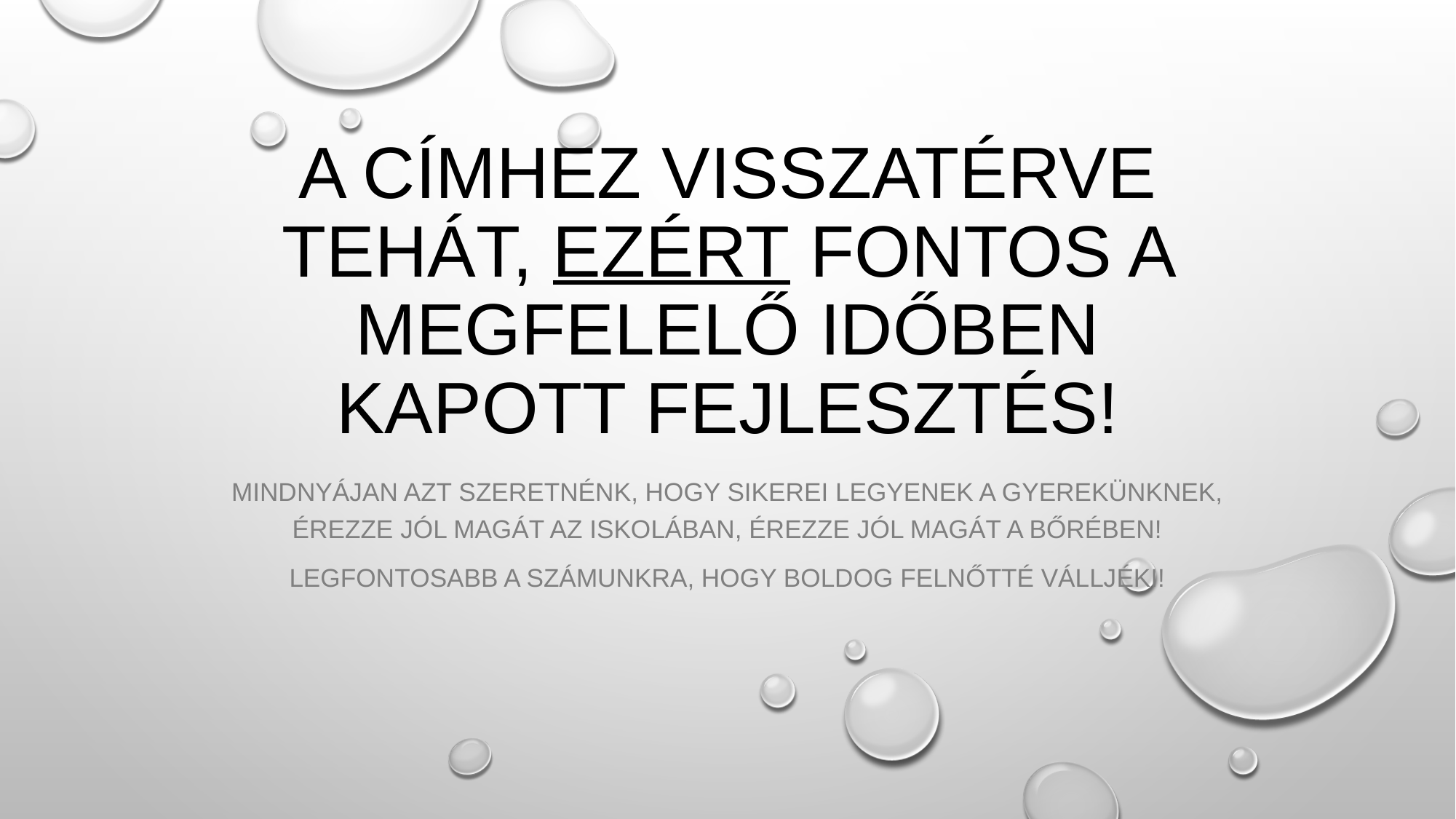

# A címhez visszatérve tehát, Ezért fontos a megfelelő időben kapott fejlesztés!
Mindnyájan azt szeretnénk, hogy sikerei legyenek a gyerekünknek, érezze jól magát az iskolában, érezze jól magát a bőrében!
Legfontosabb a számunkra, hogy boldog felnőtté válljéki!